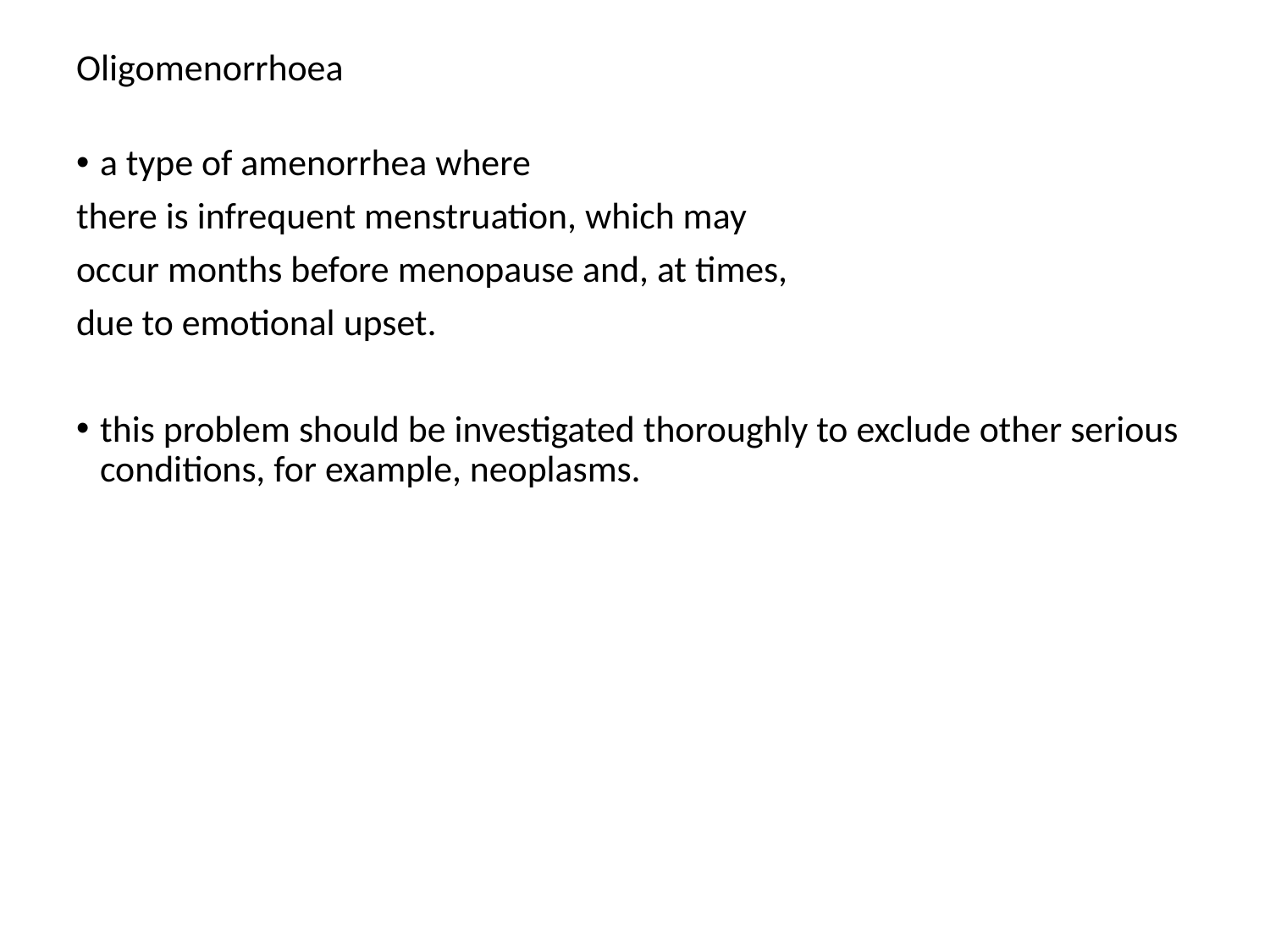

# Oligomenorrhoea
a type of amenorrhea where
there is infrequent menstruation, which may
occur months before menopause and, at times,
due to emotional upset.

this problem should be investigated thoroughly to exclude other serious conditions, for example, neoplasms.